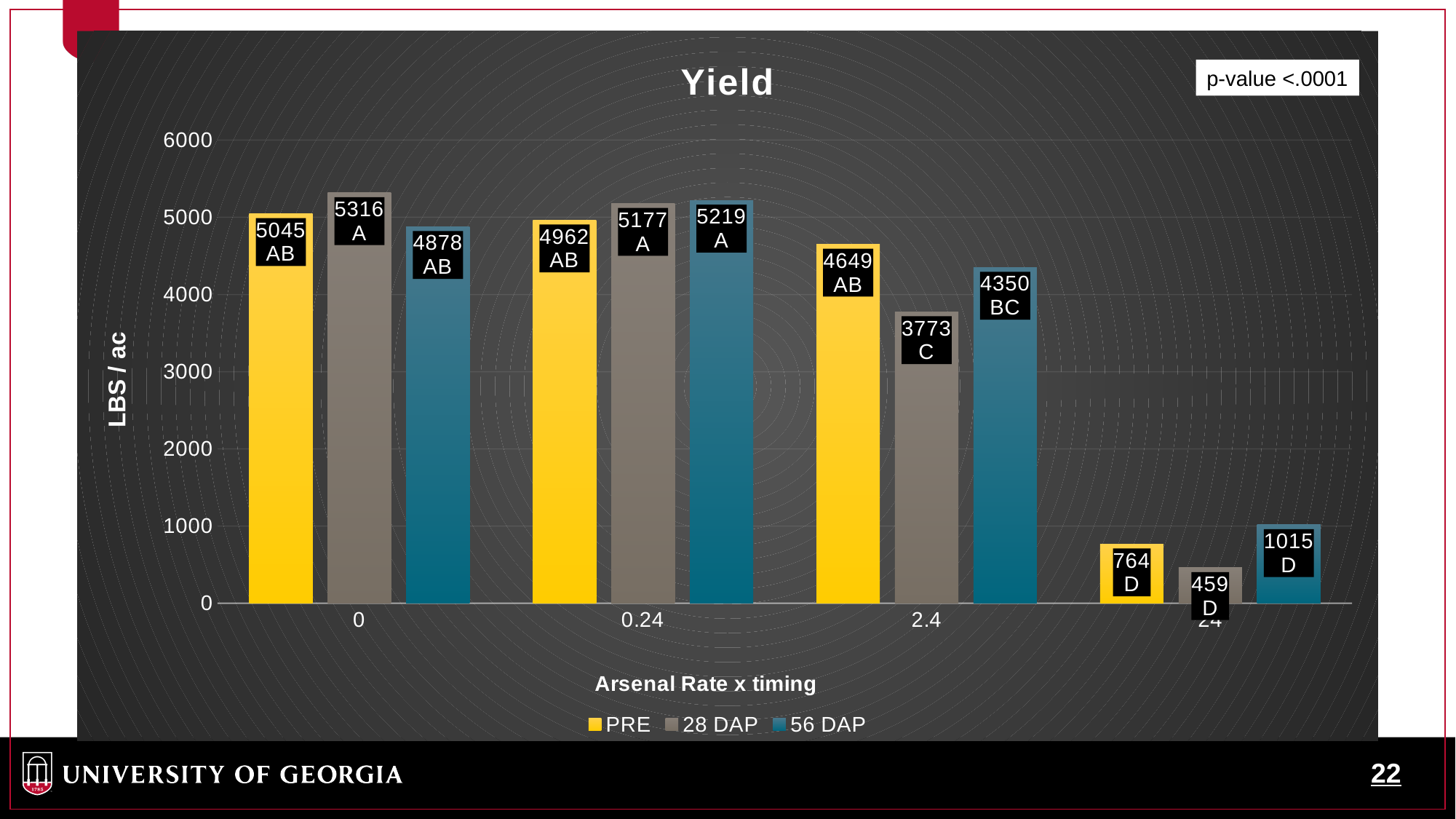

### Chart: Yield

| Category | PRE | 28 DAP | 56 DAP |
|---|---|---|---|
| 0 | 5045.0 | 5316.0 | 4878.0 |
| 0.24 | 4962.0 | 5177.0 | 5219.0 |
| 2.4 | 4649.0 | 3773.0 | 4350.0 |
| 24 | 764.0 | 459.0 | 1015.0 |
p-value <.0001